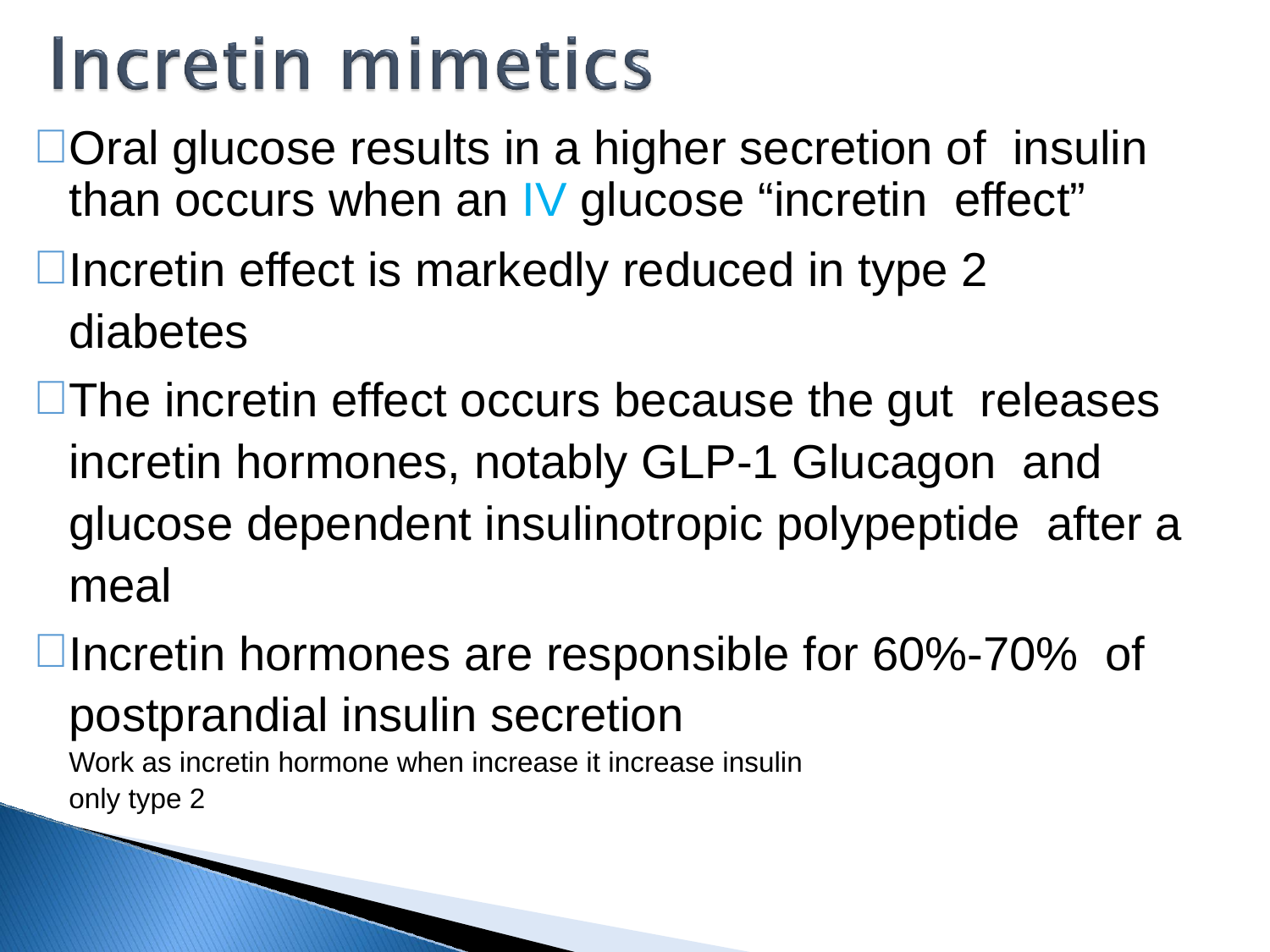

Oral glucose results in a higher secretion of  insulin than occurs when an IV glucose “incretin  effect”
Incretin effect is markedly reduced in type 2  diabetes
The incretin effect occurs because the gut  releases incretin hormones, notably GLP-1 Glucagon  and  glucose dependent insulinotropic polypeptide  after a meal
Incretin hormones are responsible for 60%-70%  of postprandial insulin secretion
Work as incretin hormone when increase it increase insulin
only type 2